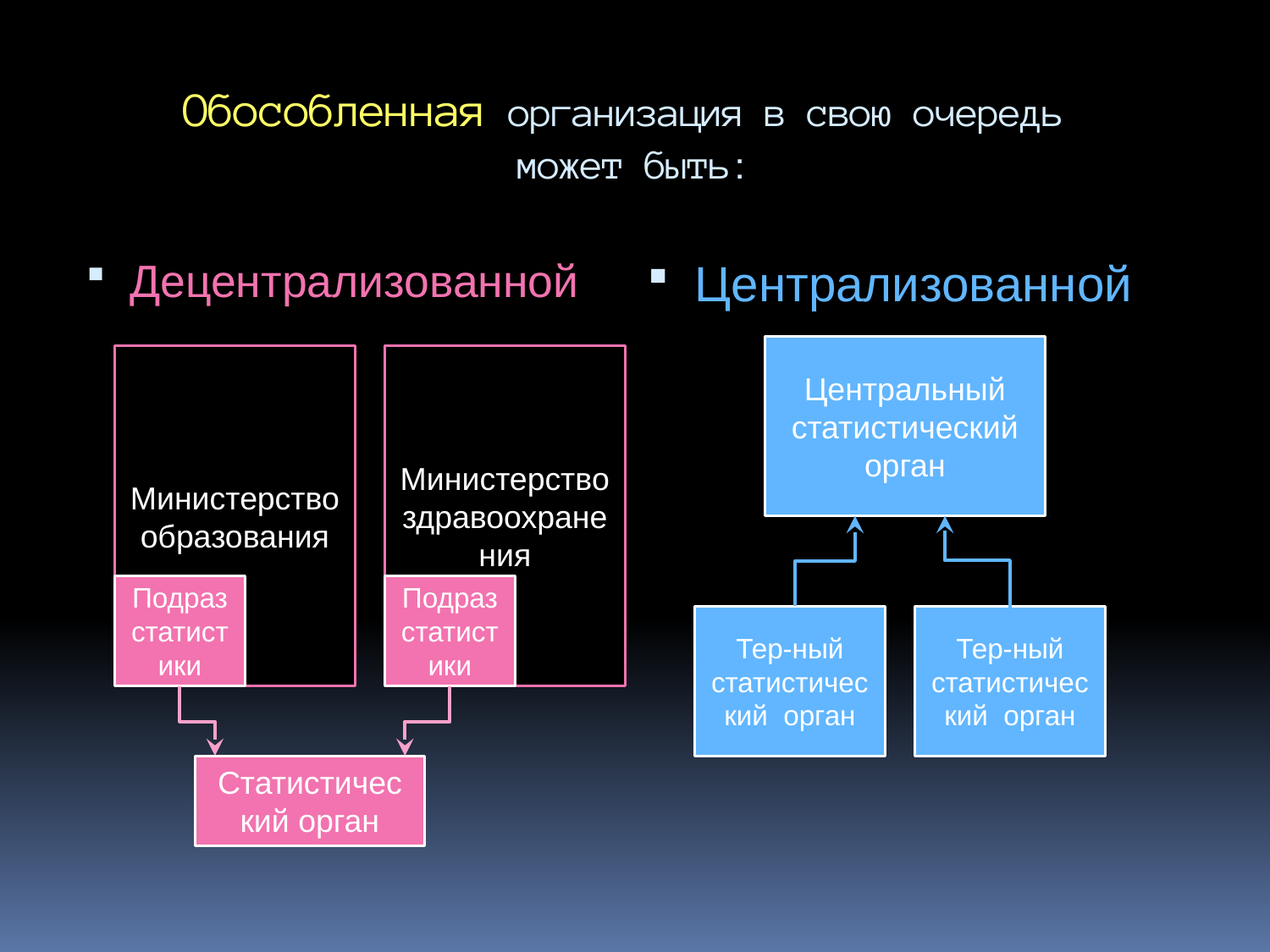

# Обособленная организация в свою очередь может быть:
Децентрализованной

Централизованной
Центральный статистический орган
Министерство образования
Министерство здравоохранения
Подраз статистики
Подраз статистики
Тер-ный статистический  орган
Тер-ный статистический  орган
Статистичес
кий орган